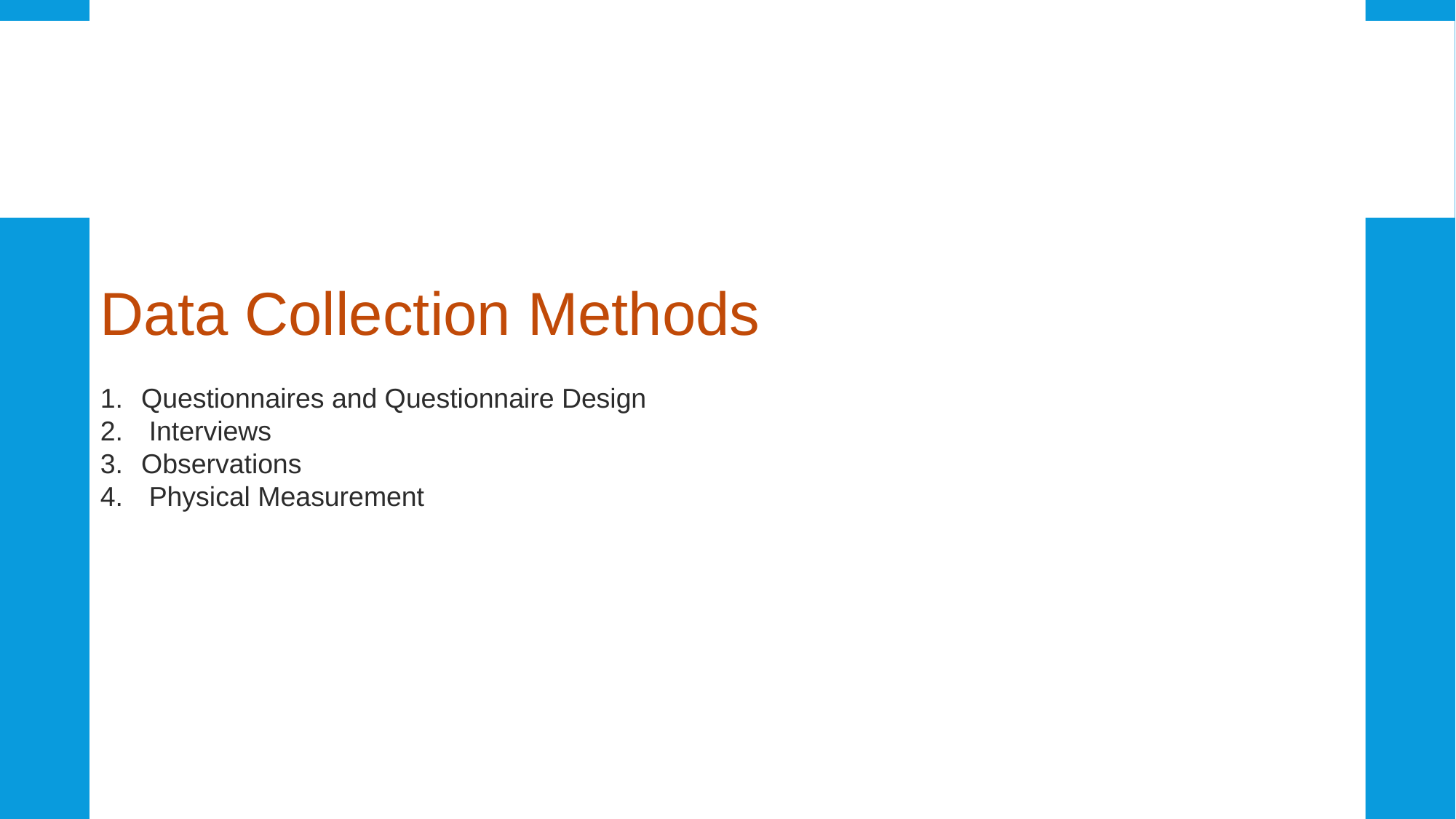

Data Collection Methods

Questionnaires and Questionnaire Design
 Interviews
Observations
 Physical Measurement